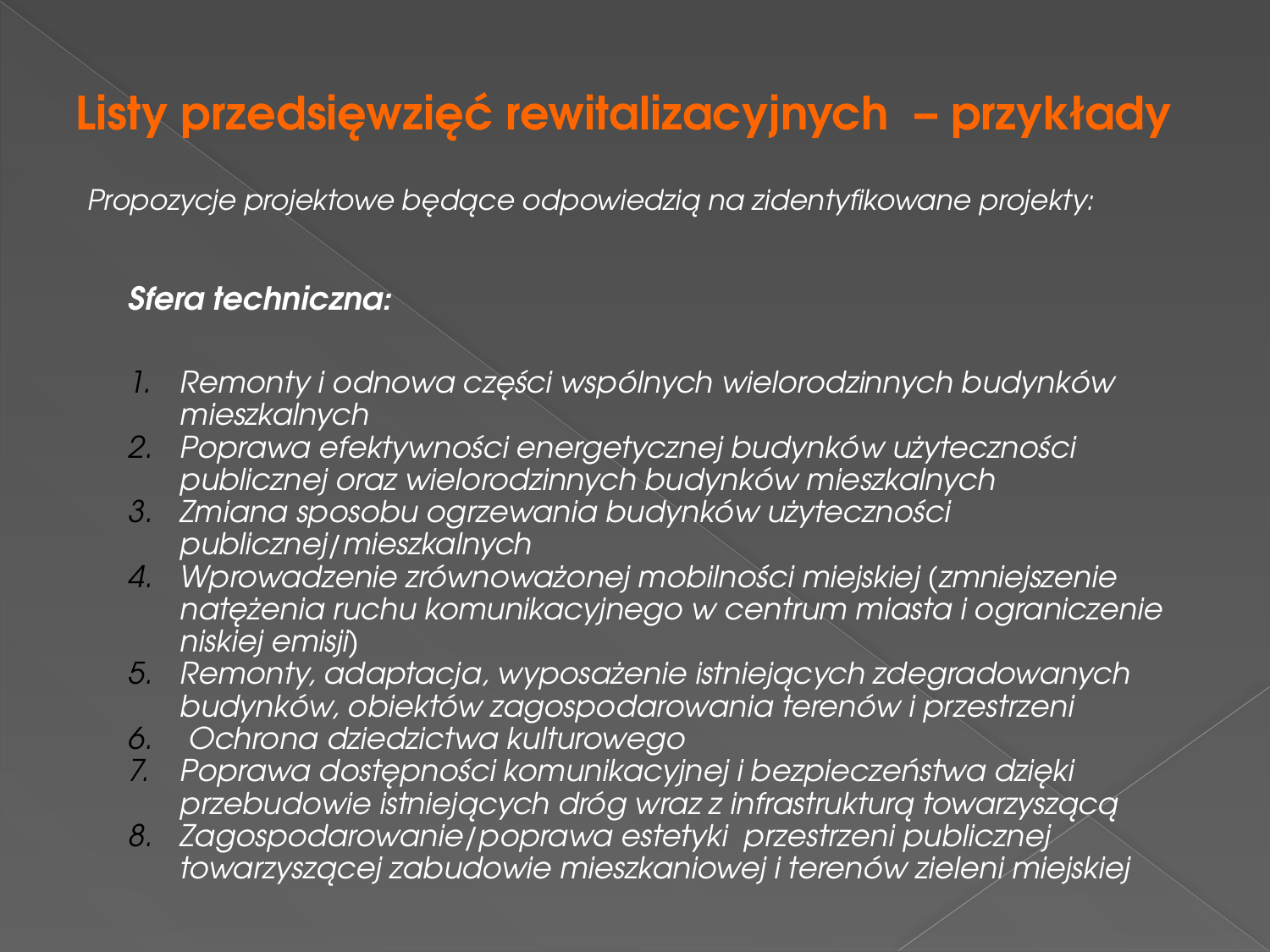

Listy przedsięwzięć rewitalizacyjnych  – przykłady
Propozycje projektowe będące odpowiedzią na zidentyfikowane projekty:

Sfera techniczna:

Remonty i odnowa części wspólnych wielorodzinnych budynków mieszkalnych
Poprawa efektywności energetycznej budynków użyteczności publicznej oraz wielorodzinnych budynków mieszkalnych
Zmiana sposobu ogrzewania budynków użyteczności publicznej/mieszkalnych
Wprowadzenie zrównoważonej mobilności miejskiej (zmniejszenie natężenia ruchu komunikacyjnego w centrum miasta i ograniczenie niskiej emisji)
Remonty, adaptacja, wyposażenie istniejących zdegradowanych budynków, obiektów zagospodarowania terenów i przestrzeni
 Ochrona dziedzictwa kulturowego
Poprawa dostępności komunikacyjnej i bezpieczeństwa dzięki przebudowie istniejących dróg wraz z infrastrukturą towarzyszącą
Zagospodarowanie/poprawa estetyki  przestrzeni publicznej towarzyszącej zabudowie mieszkaniowej i terenów zieleni miejskiej